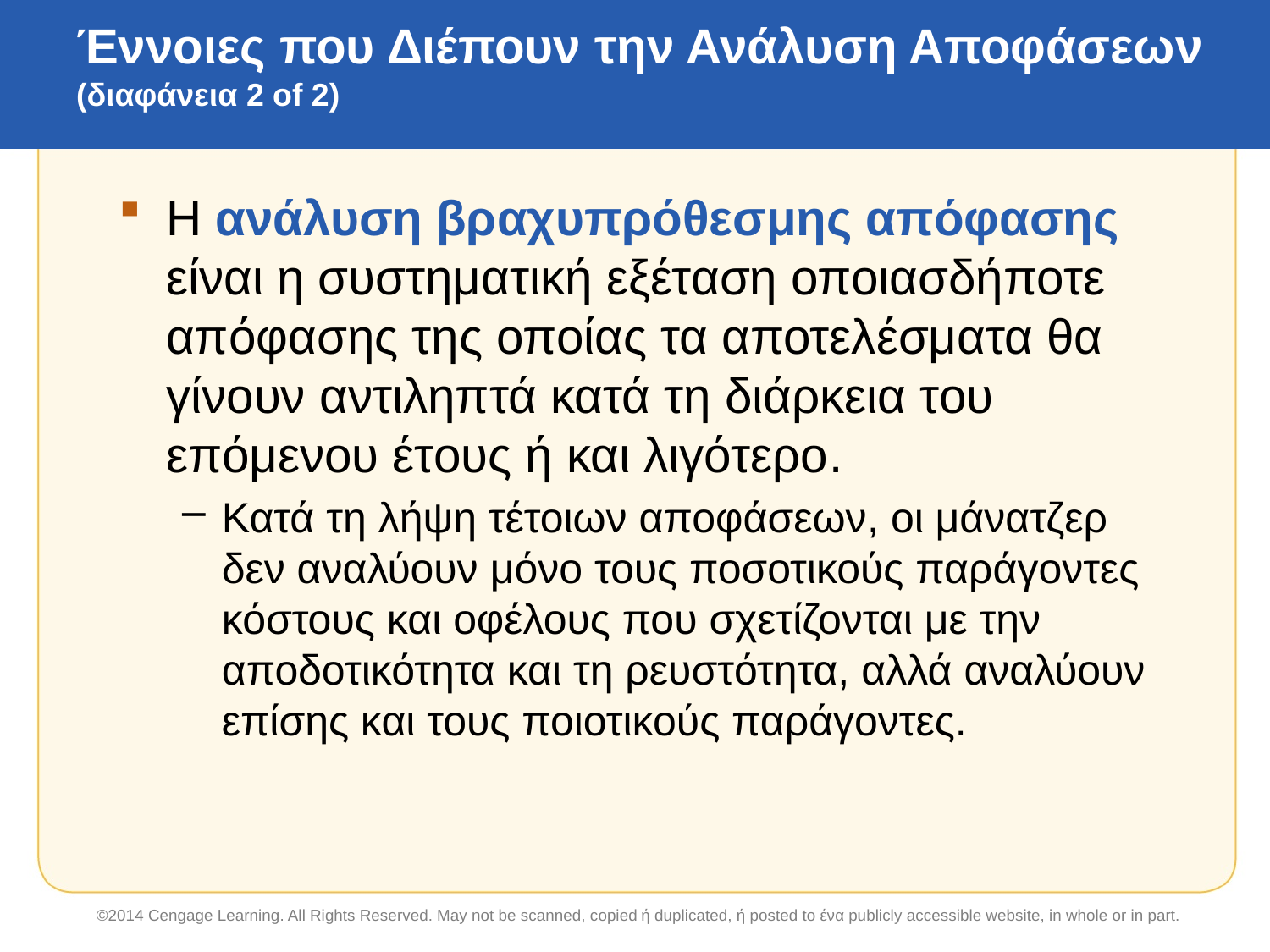

# Έννοιες που Διέπουν την Ανάλυση Αποφάσεων (διαφάνεια 2 of 2)
Η ανάλυση βραχυπρόθεσμης απόφασης είναι η συστηματική εξέταση οποιασδήποτε απόφασης της οποίας τα αποτελέσματα θα γίνουν αντιληπτά κατά τη διάρκεια του επόμενου έτους ή και λιγότερο.
Κατά τη λήψη τέτοιων αποφάσεων, οι μάνατζερ δεν αναλύουν μόνο τους ποσοτικούς παράγοντες κόστους και οφέλους που σχετίζονται με την αποδοτικότητα και τη ρευστότητα, αλλά αναλύουν επίσης και τους ποιοτικούς παράγοντες.
©2014 Cengage Learning. All Rights Reserved. May not be scanned, copied ή duplicated, ή posted to ένα publicly accessible website, in whole or in part.